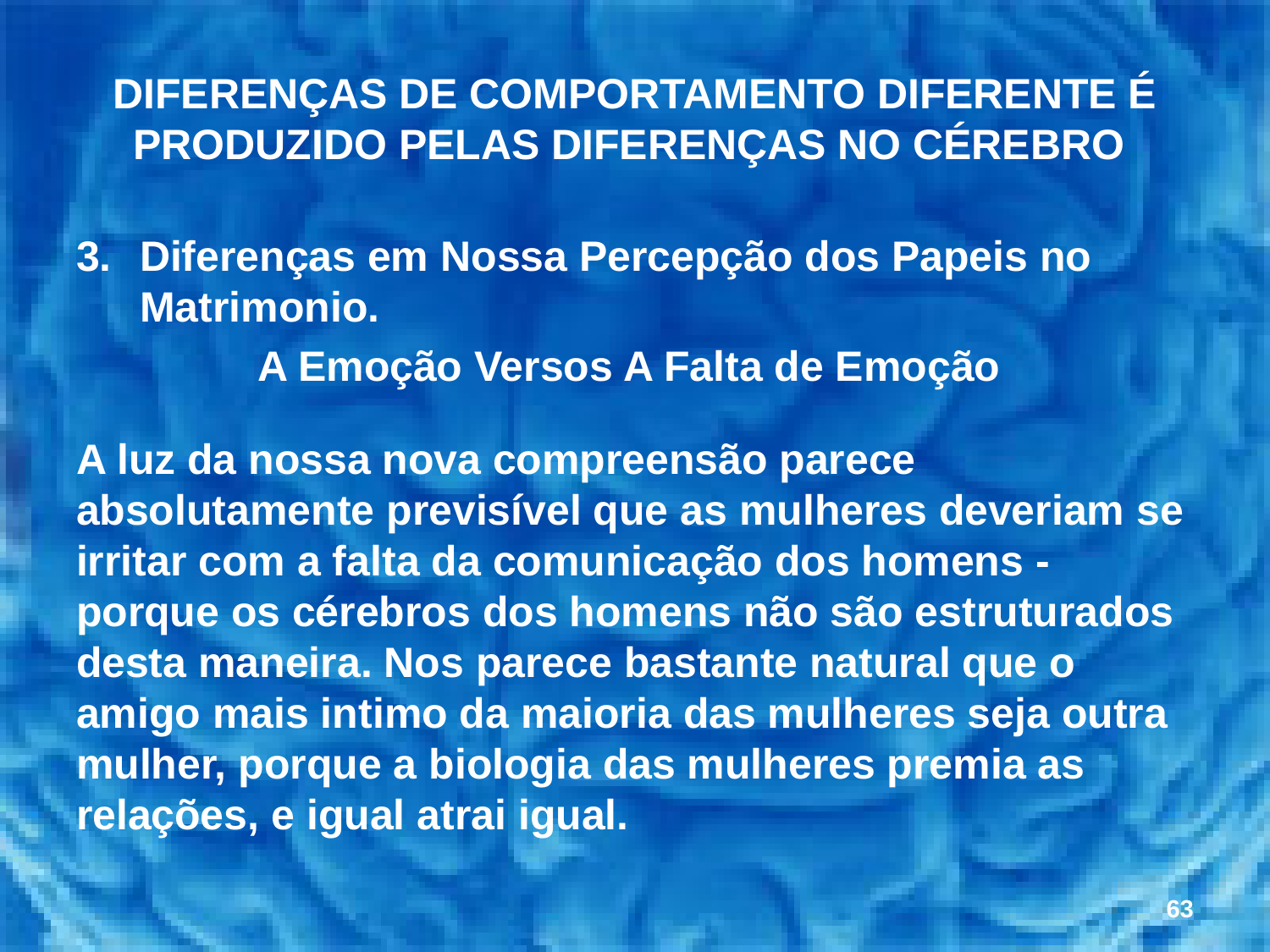

# DIFERENÇAS DE COMPORTAMENTO DIFERENTE É PRODUZIDO PELAS DIFERENÇAS NO CÉREBRO
Diferenças em Nossa Percepção dos Papeis no Matrimonio.
A Emoção Versos A Falta de Emoção

A luz da nossa nova compreensão parece absolutamente previsível que as mulheres deveriam se irritar com a falta da comunicação dos homens - porque os cérebros dos homens não são estruturados desta maneira. Nos parece bastante natural que o amigo mais intimo da maioria das mulheres seja outra mulher, porque a biologia das mulheres premia as relações, e igual atrai igual.
63